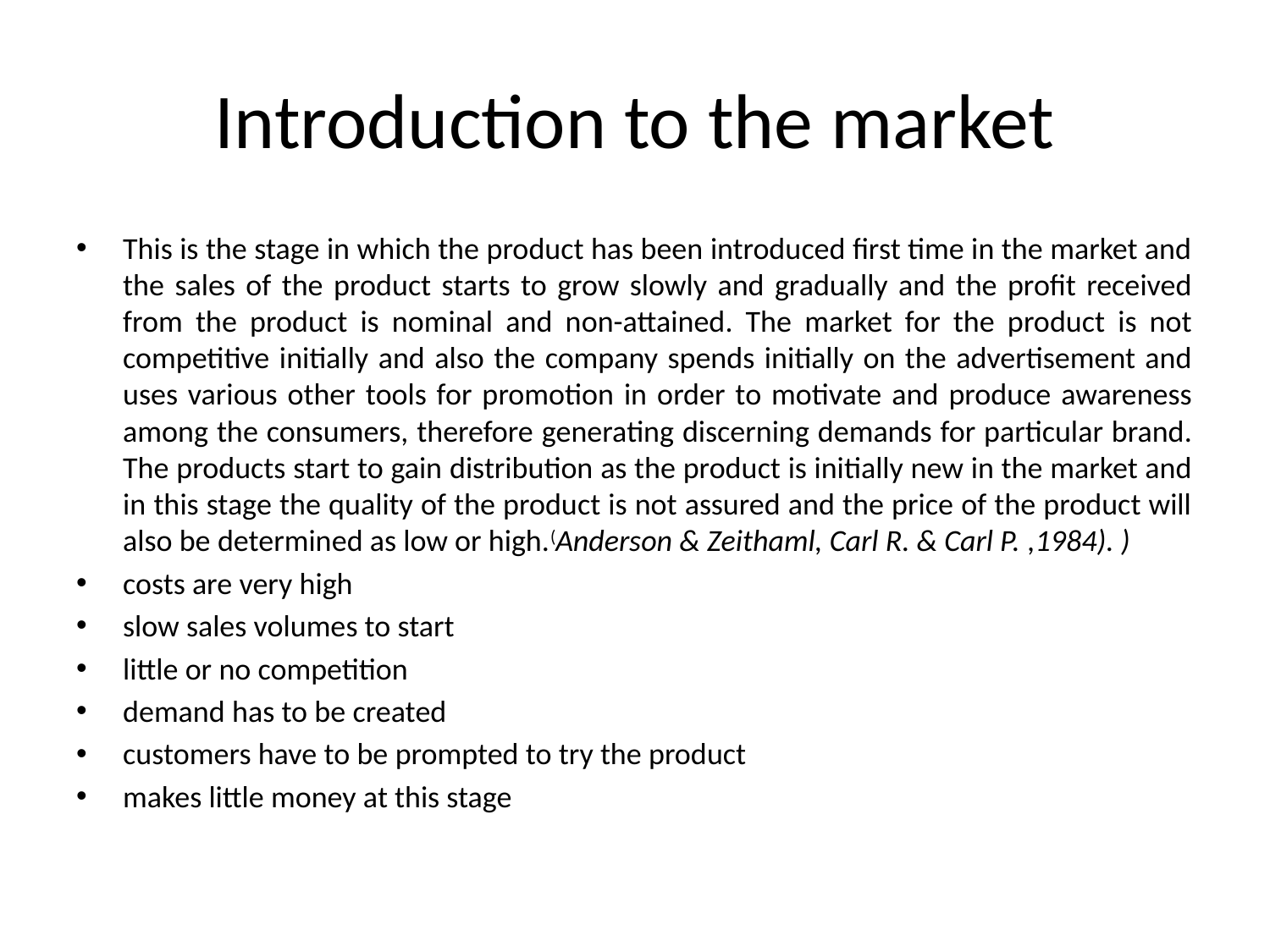

# Introduction to the market
This is the stage in which the product has been introduced first time in the market and the sales of the product starts to grow slowly and gradually and the profit received from the product is nominal and non-attained. The market for the product is not competitive initially and also the company spends initially on the advertisement and uses various other tools for promotion in order to motivate and produce awareness among the consumers, therefore generating discerning demands for particular brand. The products start to gain distribution as the product is initially new in the market and in this stage the quality of the product is not assured and the price of the product will also be determined as low or high.(Anderson & Zeithaml, Carl R. & Carl P. ,1984). )
costs are very high
slow sales volumes to start
little or no competition
demand has to be created
customers have to be prompted to try the product
makes little money at this stage